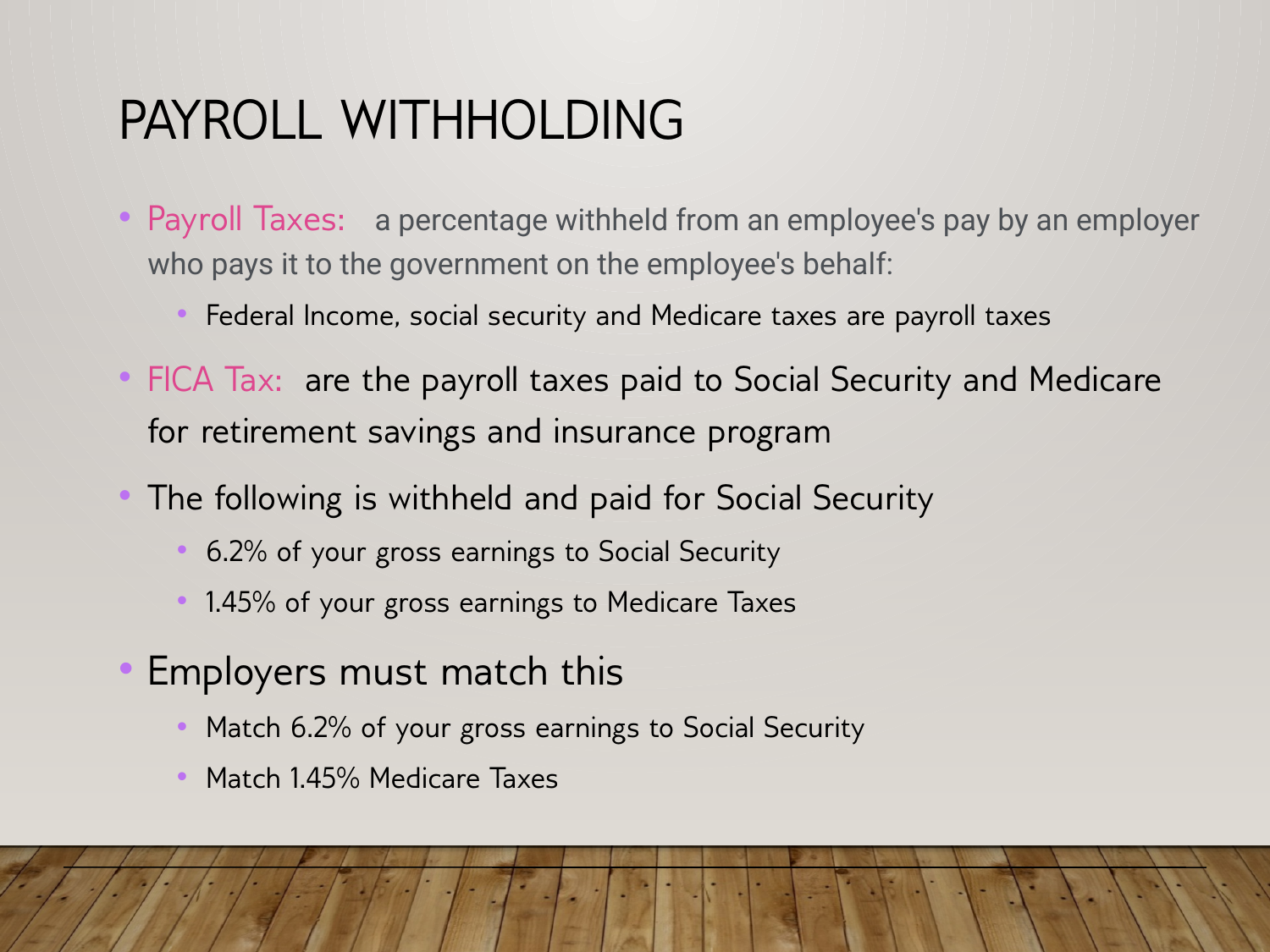

Payroll Withholding
Payroll Taxes:   a percentage withheld from an employee's pay by an employer who pays it to the government on the employee's behalf:
Federal Income, social security and Medicare taxes are payroll taxes
FICA Tax:  are the payroll taxes paid to Social Security and Medicare for retirement savings and insurance program
The following is withheld and paid for Social Security
6.2% of your gross earnings to Social Security
1.45% of your gross earnings to Medicare Taxes
Employers must match this
Match 6.2% of your gross earnings to Social Security
Match 1.45% Medicare Taxes